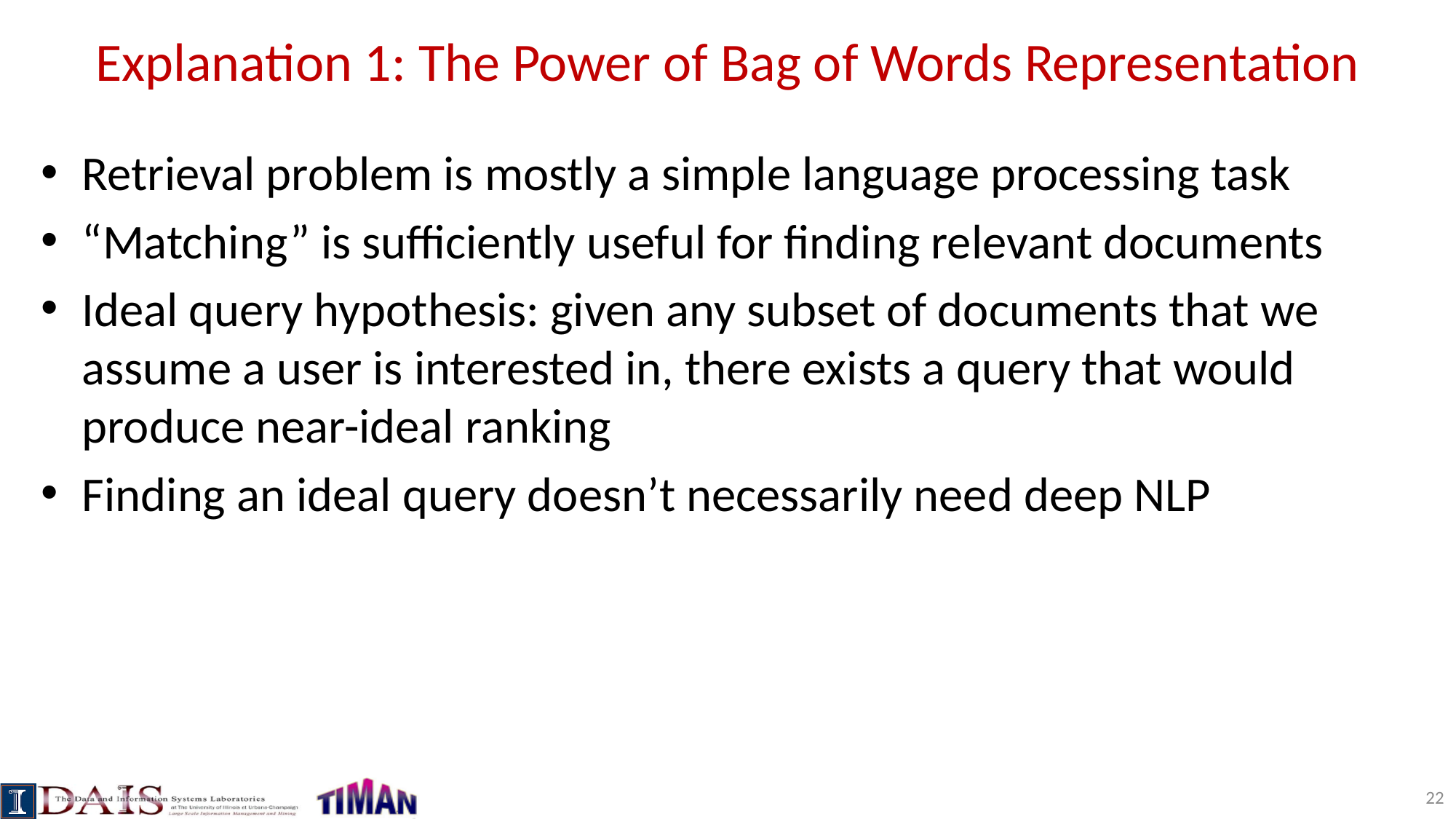

# Explanation 1: The Power of Bag of Words Representation
Retrieval problem is mostly a simple language processing task
“Matching” is sufficiently useful for finding relevant documents
Ideal query hypothesis: given any subset of documents that we assume a user is interested in, there exists a query that would produce near-ideal ranking
Finding an ideal query doesn’t necessarily need deep NLP

22